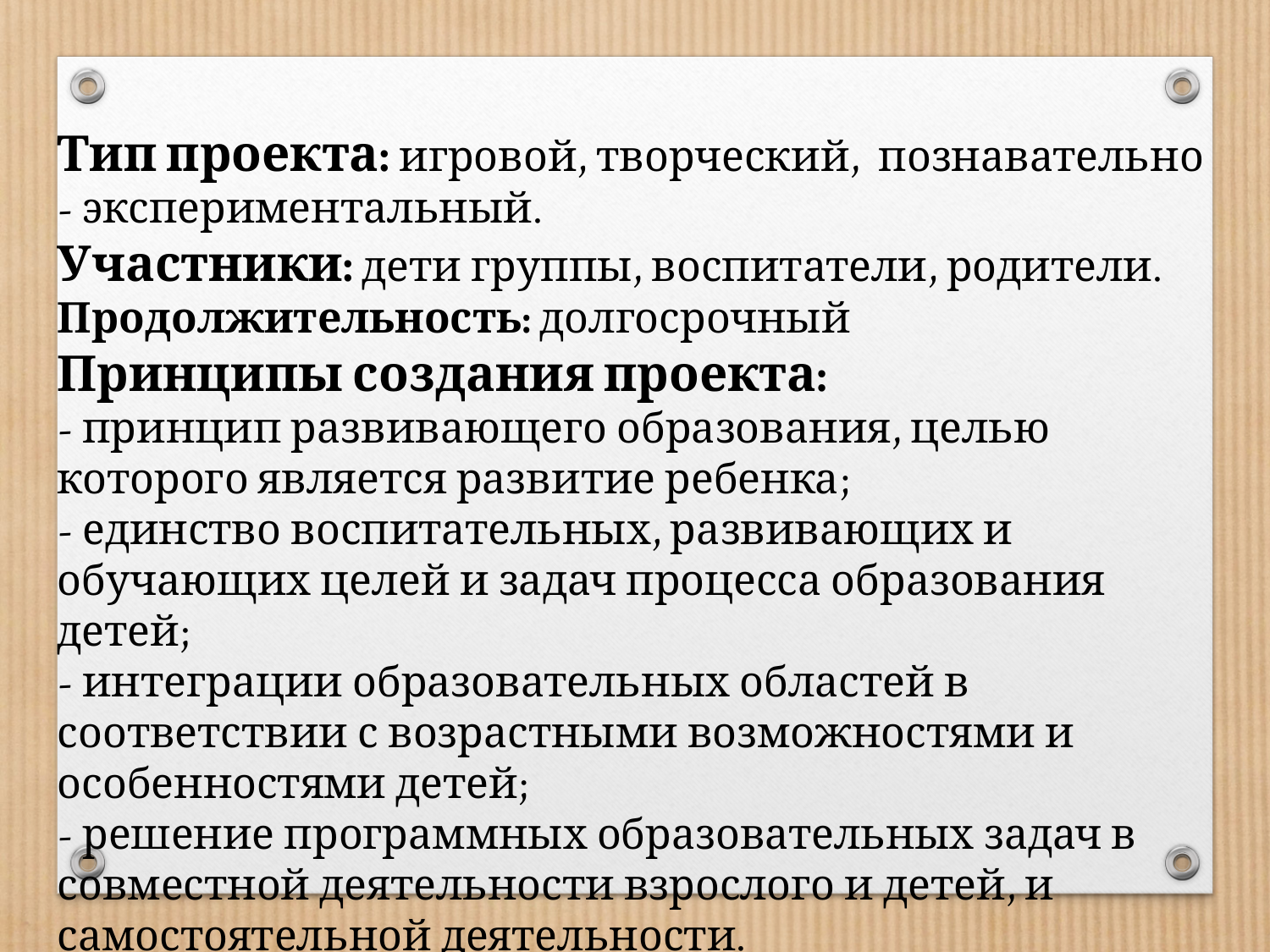

Тип проекта: игровой, творческий,  познавательно - экспериментальный.
Участники: дети группы, воспитатели, родители.
Продолжительность: долгосрочный
Принципы создания проекта:
- принцип развивающего образования, целью которого является развитие ребенка;
- единство воспитательных, развивающих и обучающих целей и задач процесса образования детей;
- интеграции образовательных областей в соответствии с возрастными возможностями и особенностями детей;
- решение программных образовательных задач в совместной деятельности взрослого и детей, и самостоятельной деятельности.